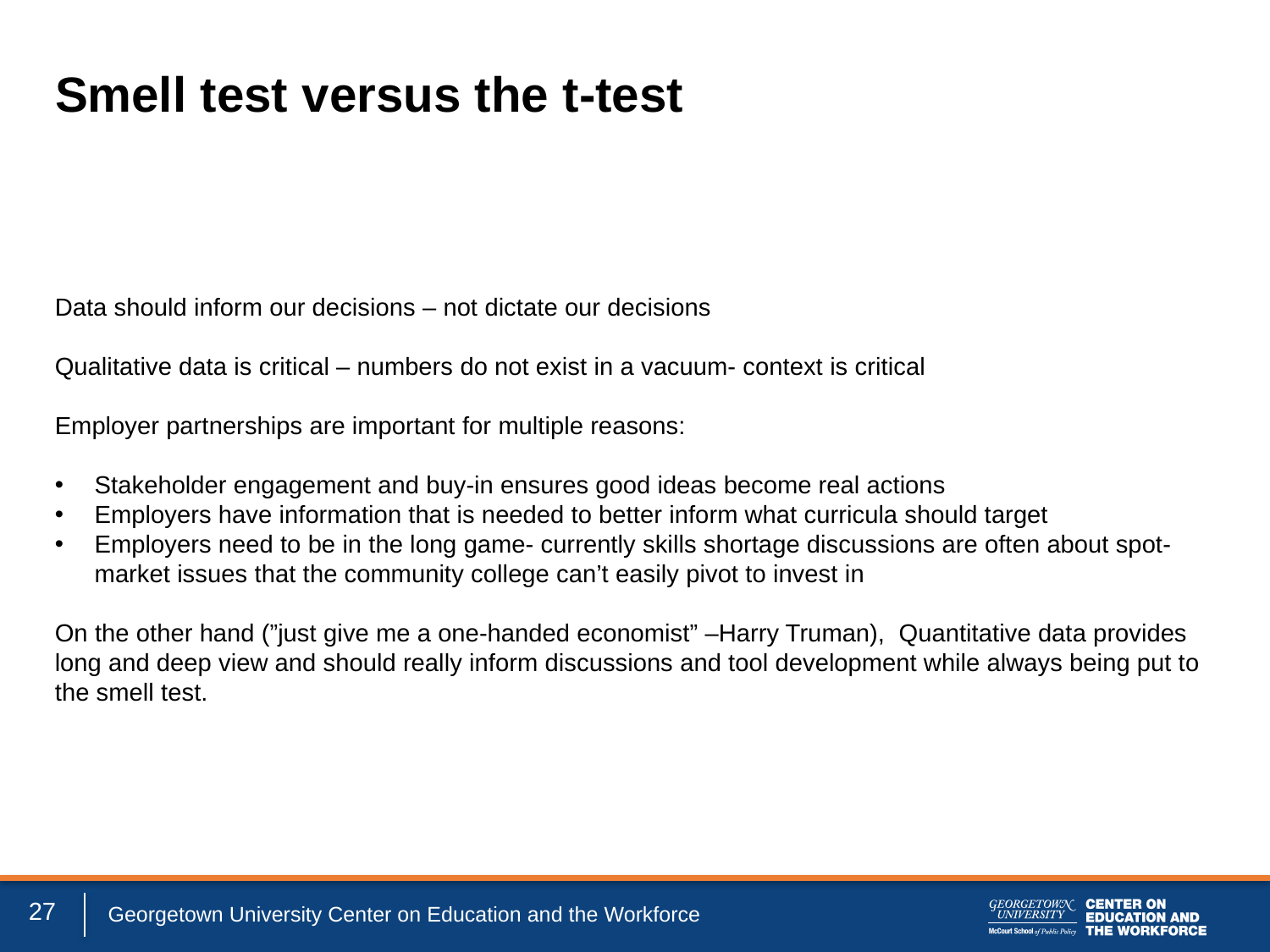

# Smell test versus the t-test
Data should inform our decisions – not dictate our decisions

Qualitative data is critical – numbers do not exist in a vacuum- context is critical

Employer partnerships are important for multiple reasons:

Stakeholder engagement and buy-in ensures good ideas become real actions
Employers have information that is needed to better inform what curricula should target
Employers need to be in the long game- currently skills shortage discussions are often about spot-market issues that the community college can’t easily pivot to invest in

On the other hand (”just give me a one-handed economist” –Harry Truman),  Quantitative data provides long and deep view and should really inform discussions and tool development while always being put to the smell test.
27